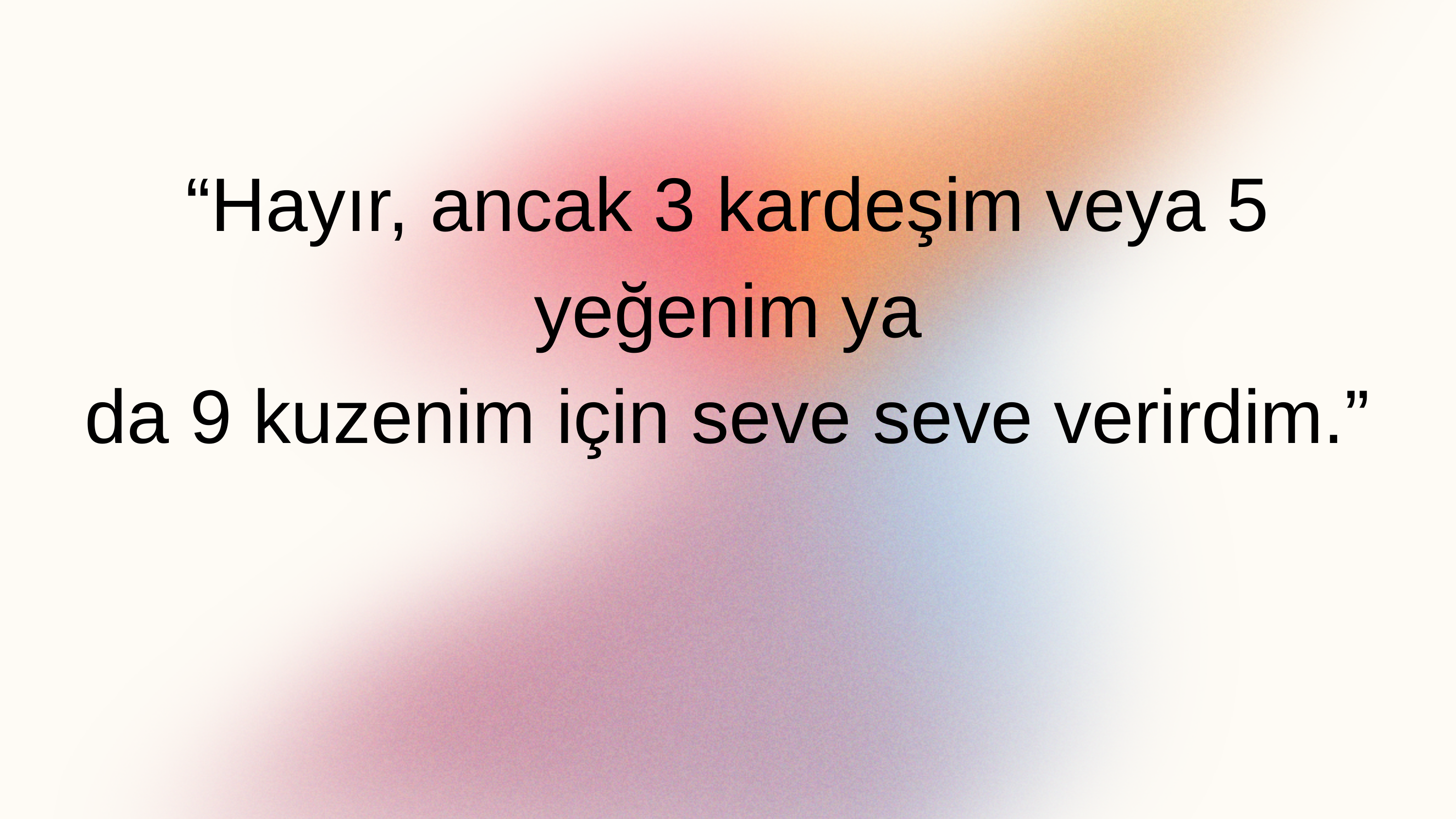

“Hayır, ancak 3 kardeşim veya 5 yeğenim ya
da 9 kuzenim için seve seve verirdim.”